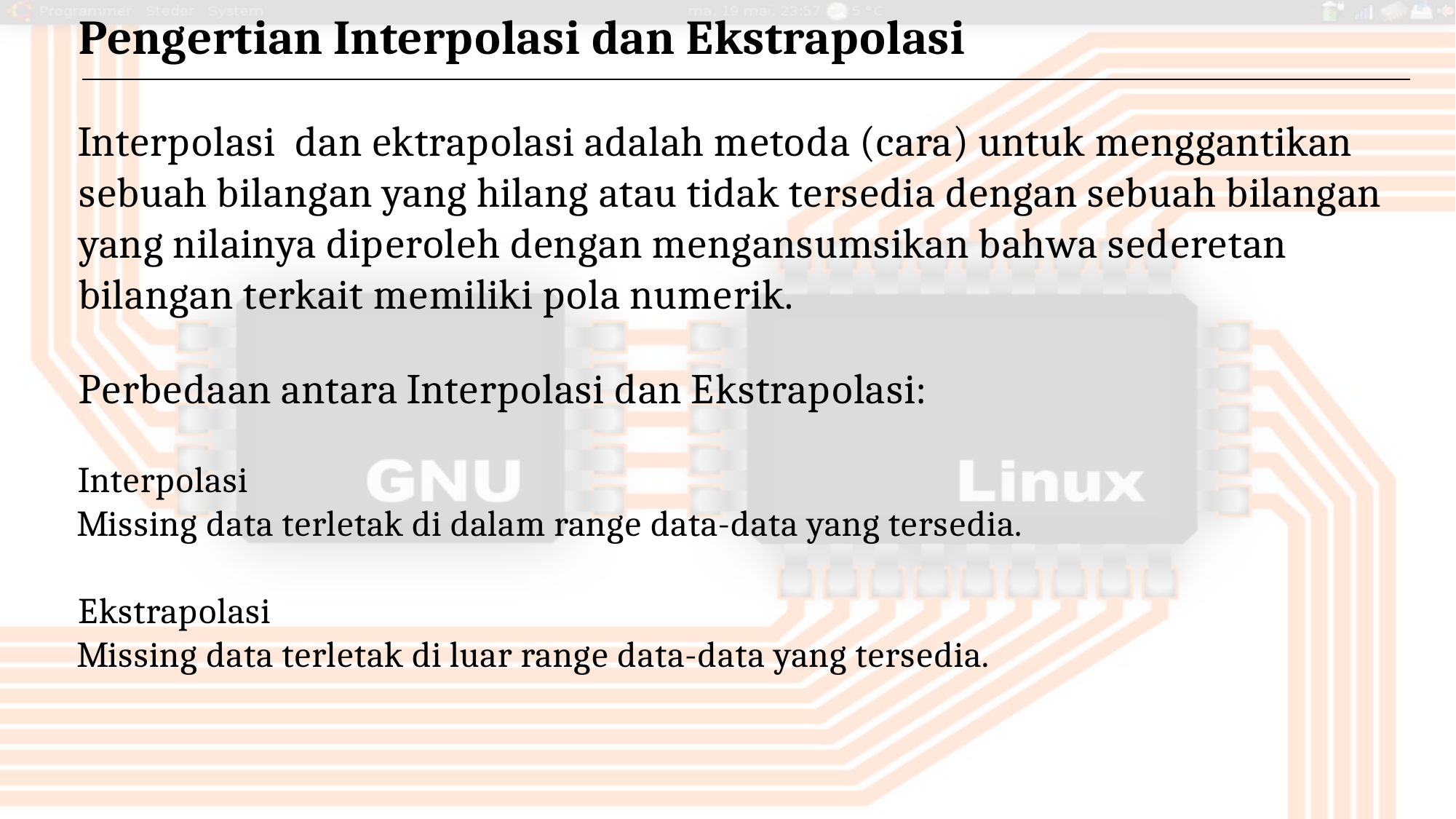

Pengertian Interpolasi dan Ekstrapolasi
Interpolasi  dan ektrapolasi adalah metoda (cara) untuk menggantikan sebuah bilangan yang hilang atau tidak tersedia dengan sebuah bilangan yang nilainya diperoleh dengan mengansumsikan bahwa sederetan bilangan terkait memiliki pola numerik.

Perbedaan antara Interpolasi dan Ekstrapolasi:

Interpolasi
Missing data terletak di dalam range data-data yang tersedia.

Ekstrapolasi
Missing data terletak di luar range data-data yang tersedia.